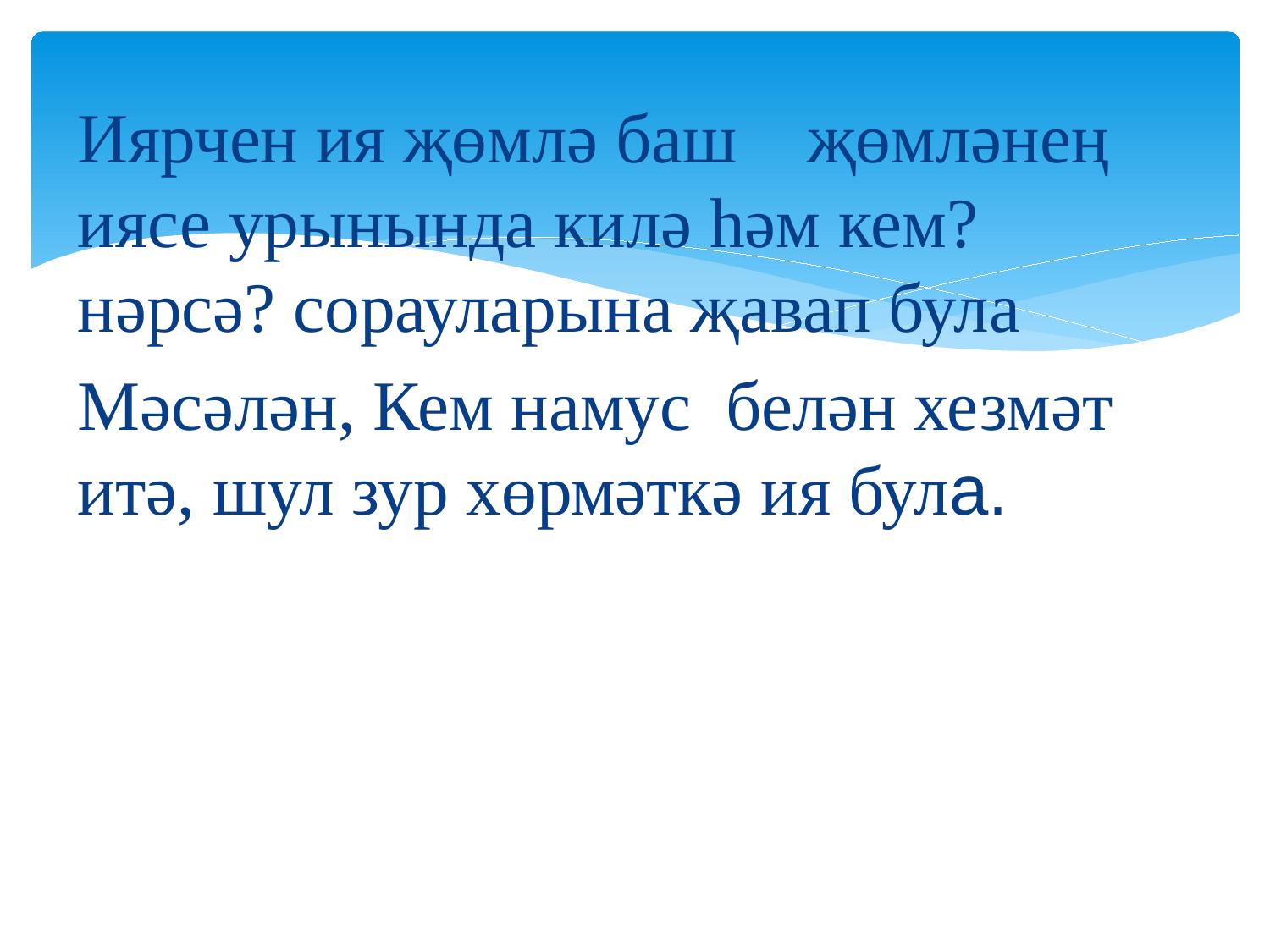

Иярчен ия җөмлә баш    җөмләнең иясе урынында килә һәм кем? нәрсә? сорауларына җавап була
Мәсәлән, Кем намус  белән хезмәт итә, шул зур хөрмәткә ия була.